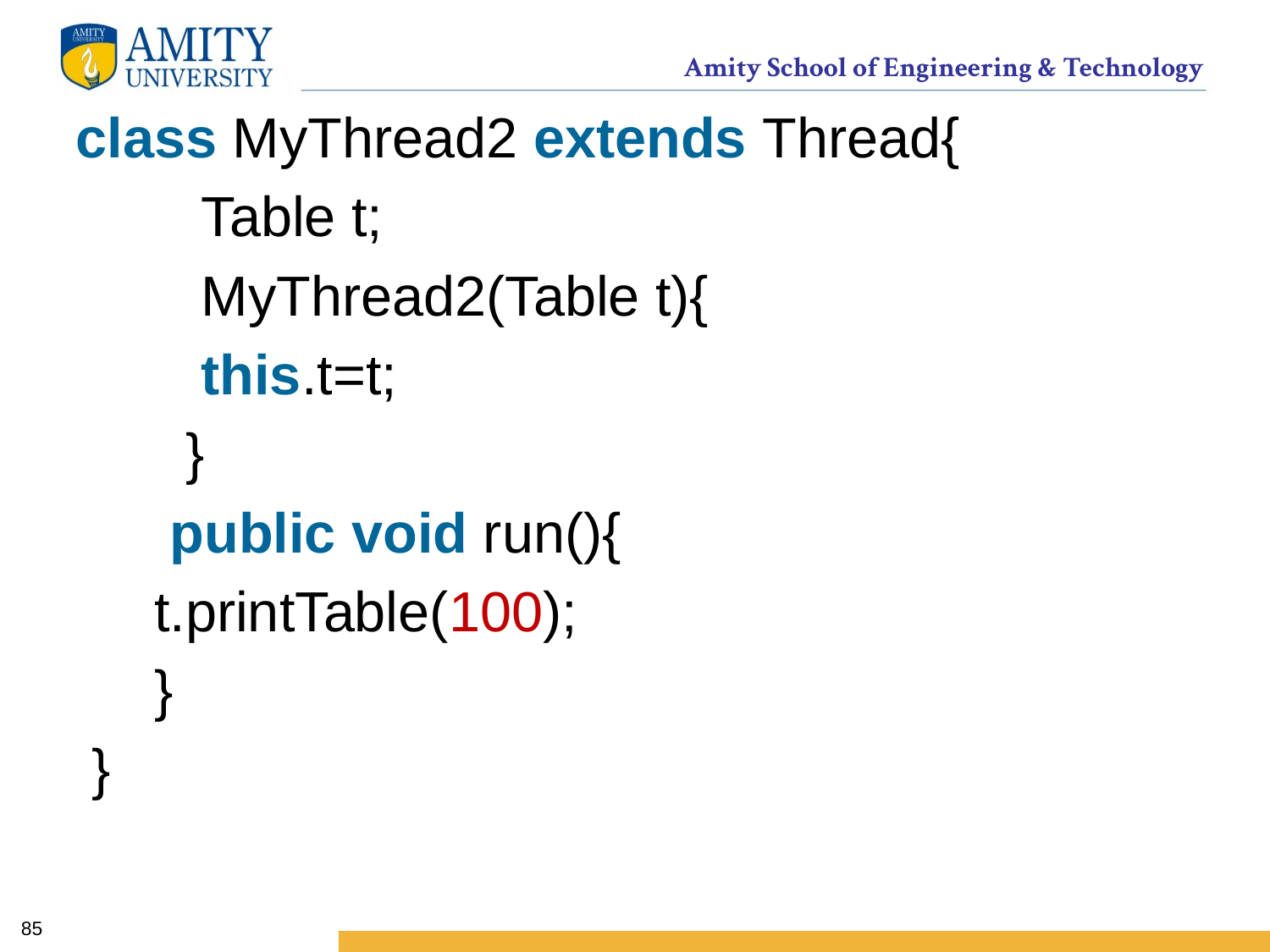

class MyThread2 extends Thread{
        Table t;
        MyThread2(Table t){
        this.t=t;
       }
      public void run(){
     t.printTable(100);
     }
 }

85